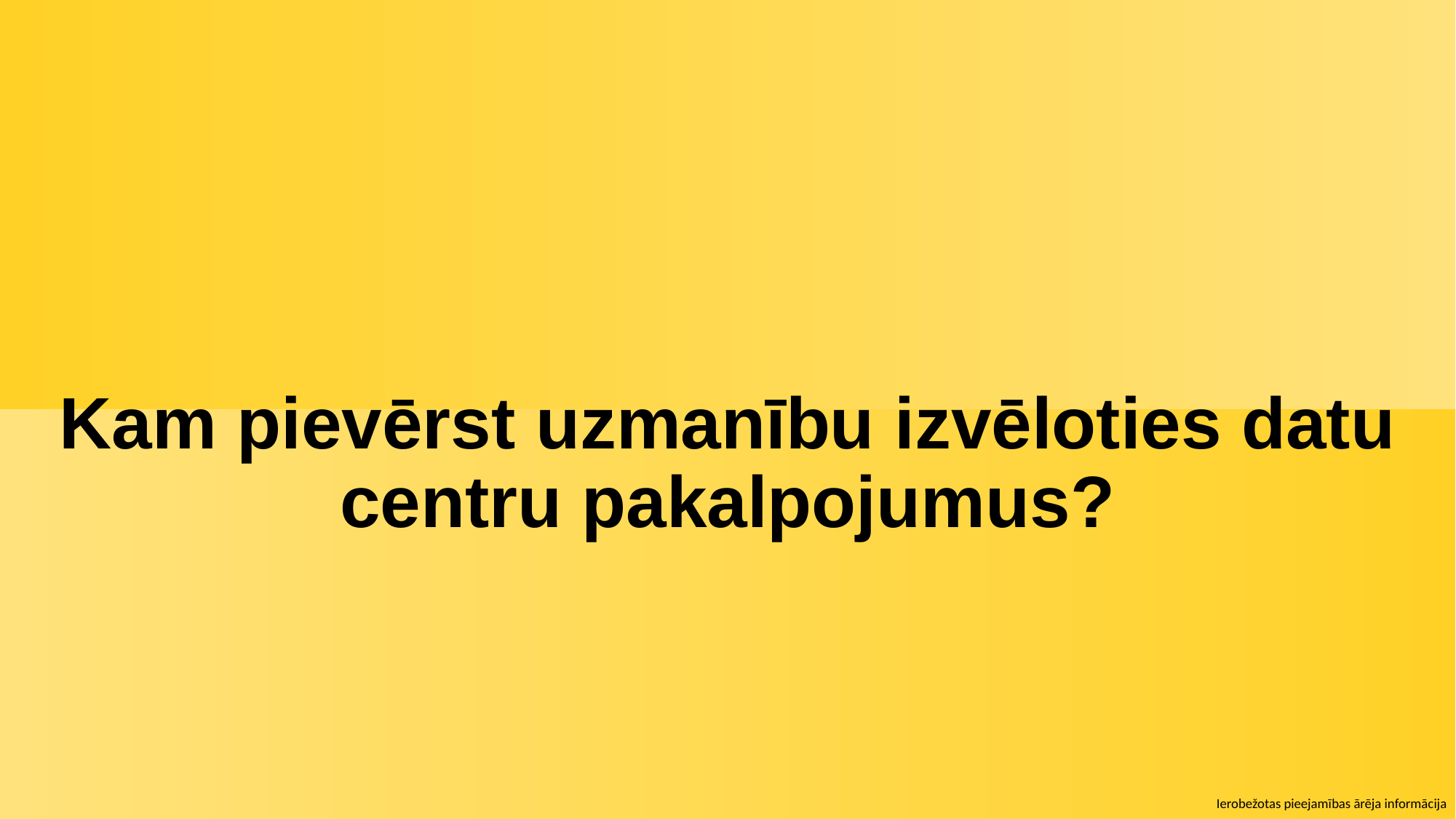

Kam pievērst uzmanību izvēloties datu centru pakalpojumus?